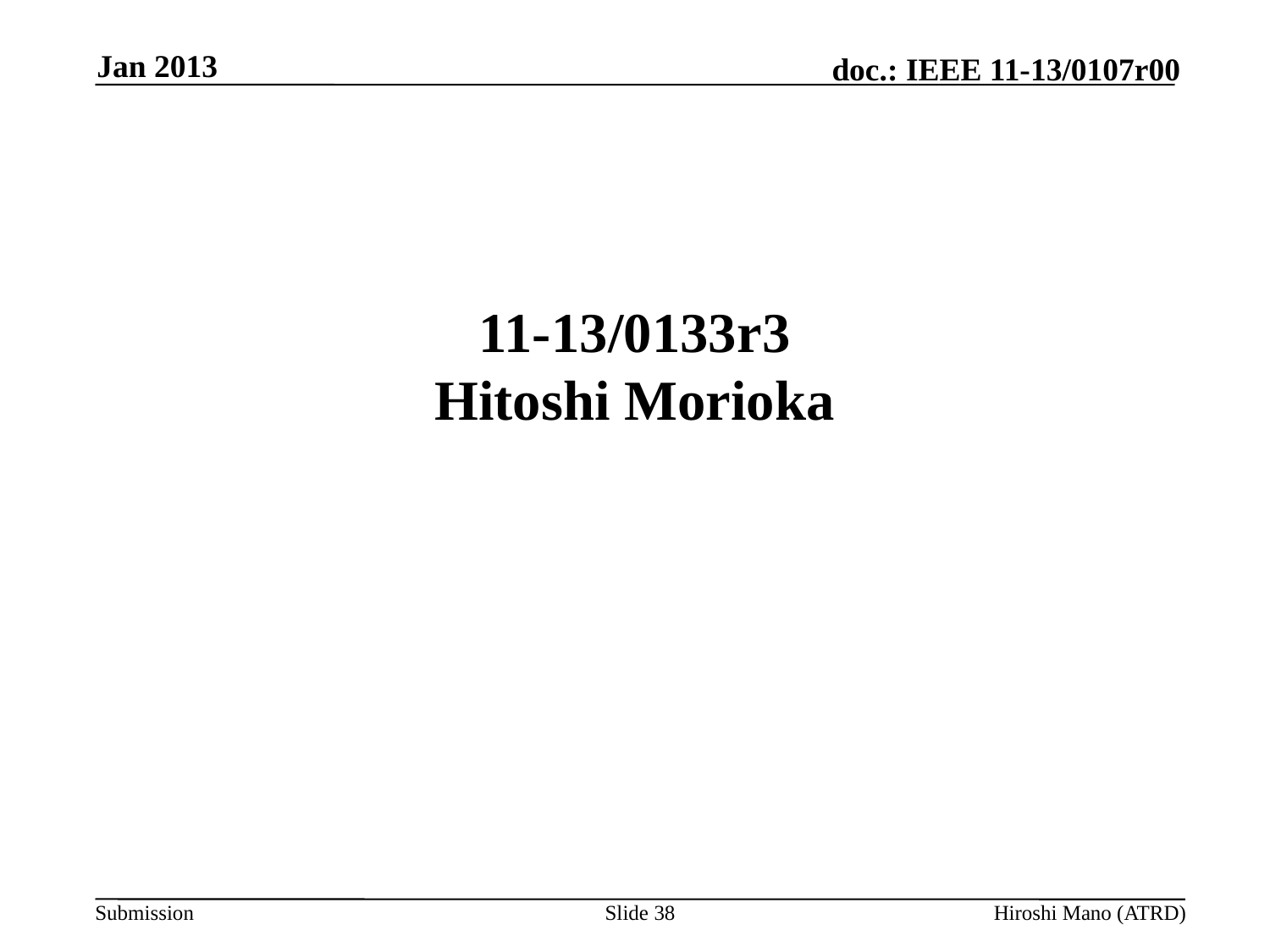

Jan 2013
# 11-13/0133r3 Hitoshi Morioka

Slide 38
Hiroshi Mano (ATRD)